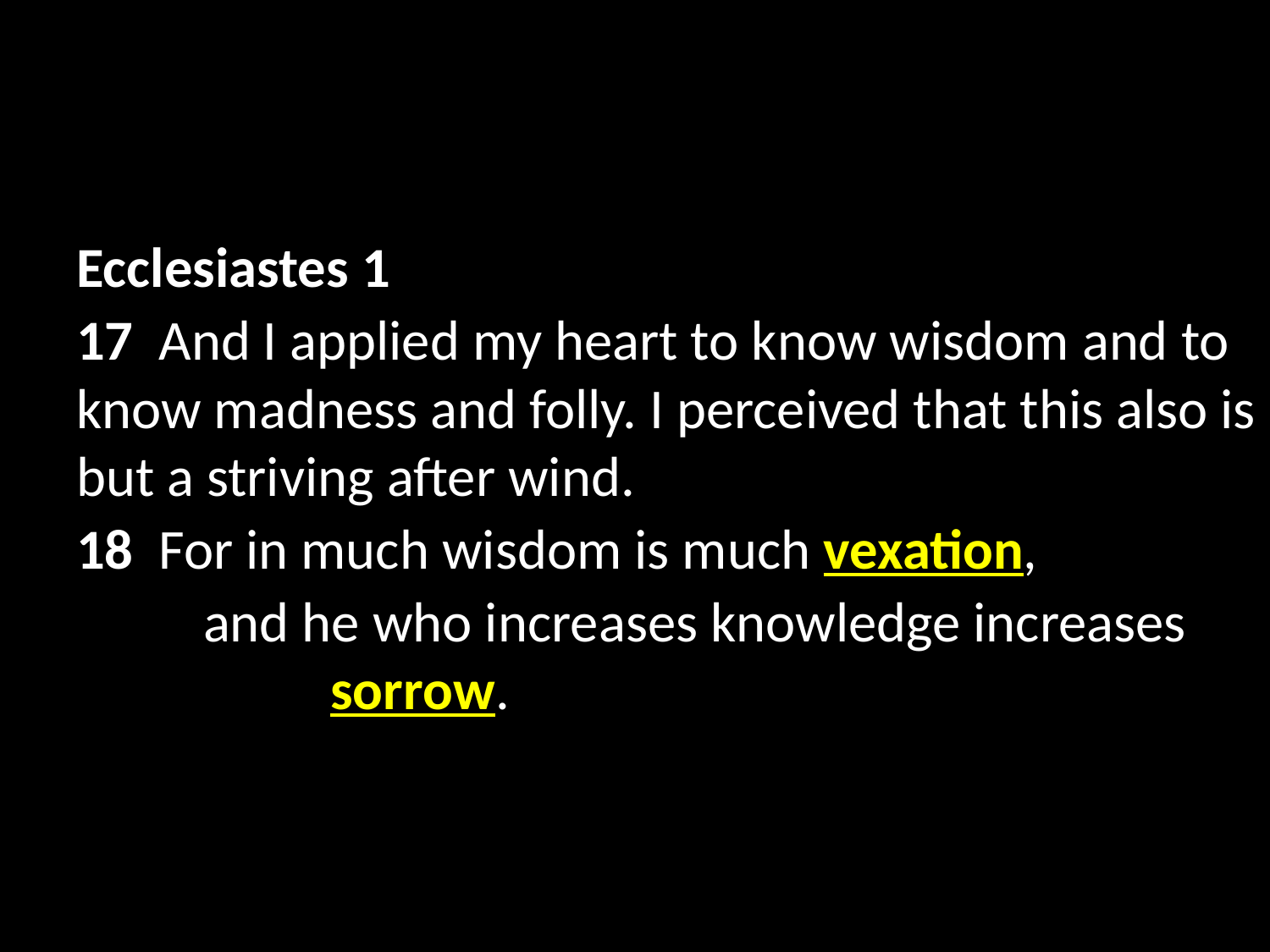

Ecclesiastes 1
17  And I applied my heart to know wisdom and to know madness and folly. I perceived that this also is but a striving after wind.
18  For in much wisdom is much vexation,
	and he who increases knowledge increases 			sorrow.